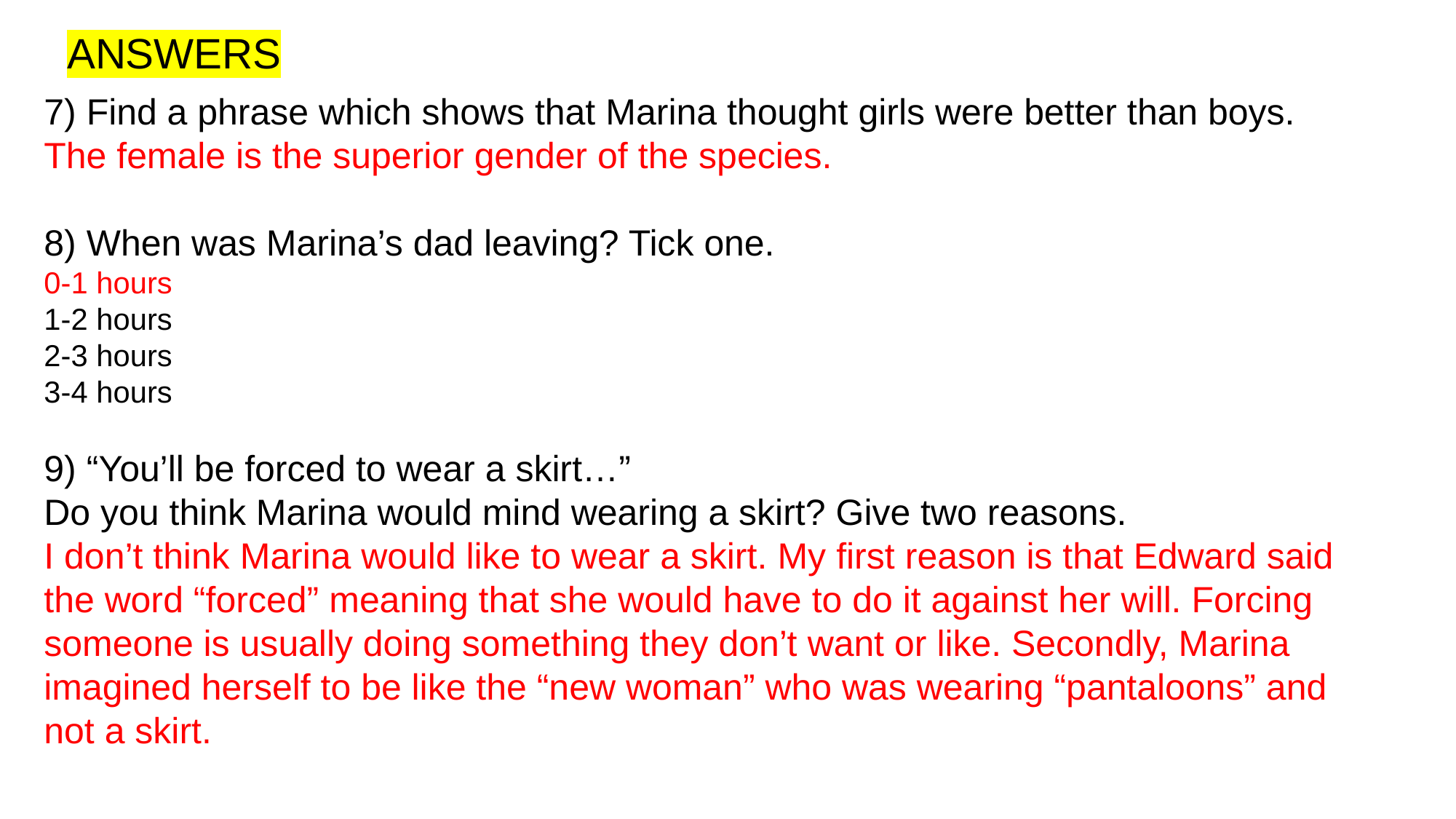

ANSWERS
7) Find a phrase which shows that Marina thought girls were better than boys.
The female is the superior gender of the species.

8) When was Marina’s dad leaving? Tick one.
0-1 hours
1-2 hours
2-3 hours
3-4 hours

9) “You’ll be forced to wear a skirt…”
Do you think Marina would mind wearing a skirt? Give two reasons.
I don’t think Marina would like to wear a skirt. My first reason is that Edward said the word “forced” meaning that she would have to do it against her will. Forcing someone is usually doing something they don’t want or like. Secondly, Marina imagined herself to be like the “new woman” who was wearing “pantaloons” and not a skirt.